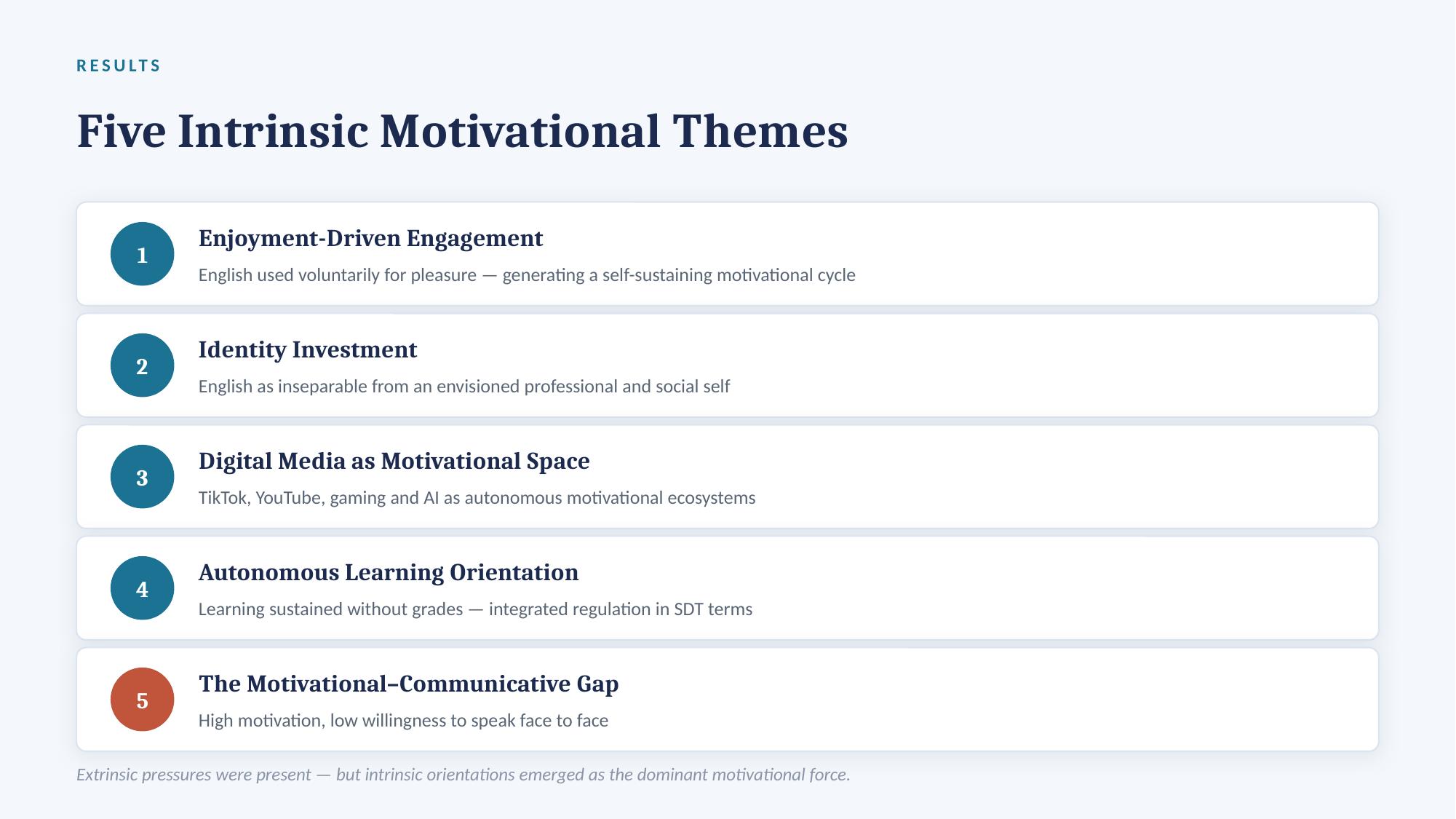

RESULTS
Five Intrinsic Motivational Themes

Enjoyment-Driven Engagement

1
English used voluntarily for pleasure — generating a self-sustaining motivational cycle

Identity Investment

2
English as inseparable from an envisioned professional and social self

Digital Media as Motivational Space

3
TikTok, YouTube, gaming and AI as autonomous motivational ecosystems

Autonomous Learning Orientation

4
Learning sustained without grades — integrated regulation in SDT terms

The Motivational–Communicative Gap

5
High motivation, low willingness to speak face to face
Extrinsic pressures were present — but intrinsic orientations emerged as the dominant motivational force.